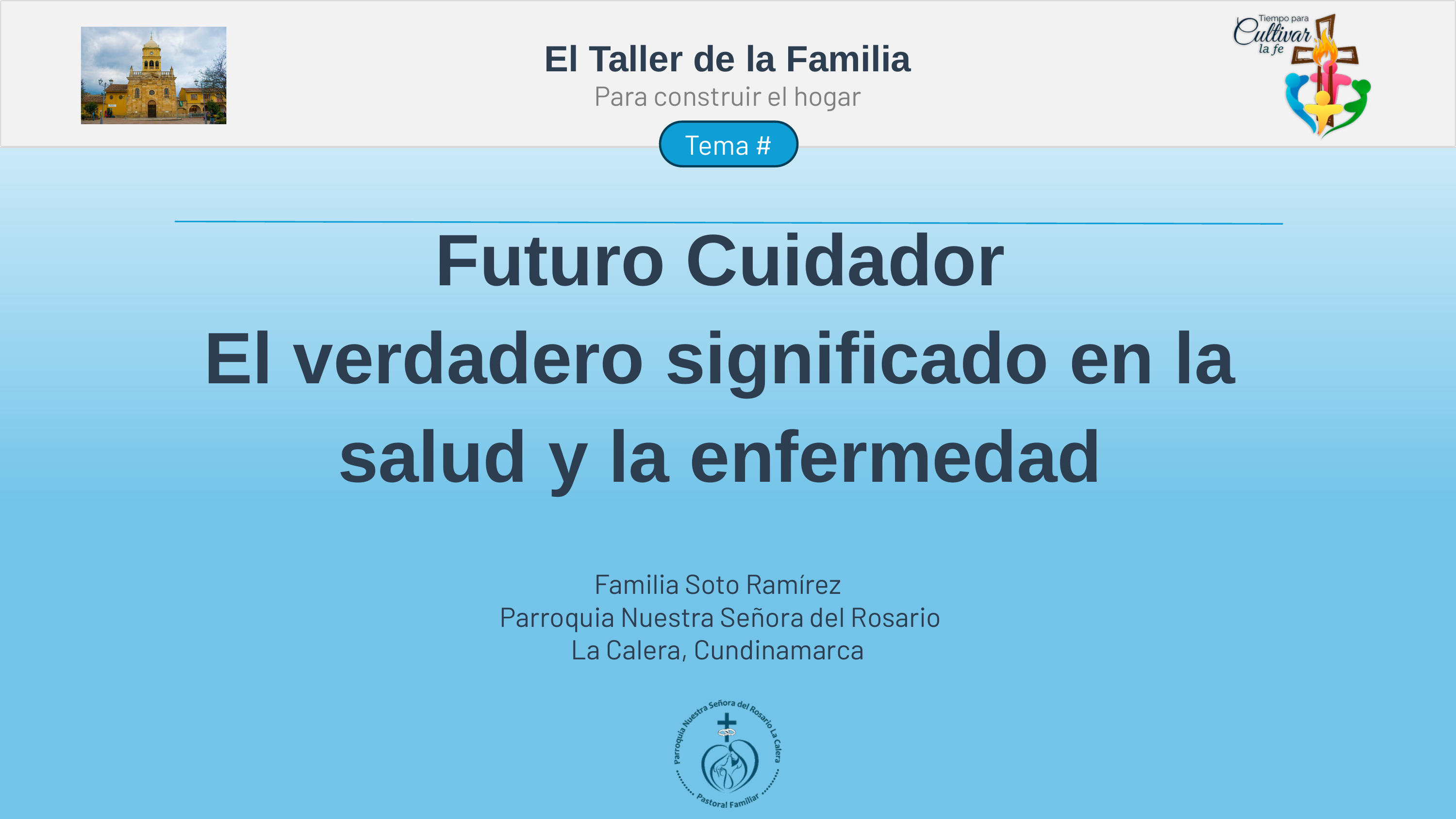

El Taller de la Familia
Para construir el hogar

Tema #

Futuro Cuidador

El verdadero significado en la

 salud y la enfermedad
Familia Soto Ramírez
Parroquia Nuestra Señora del Rosario
La Calera, Cundinamarca